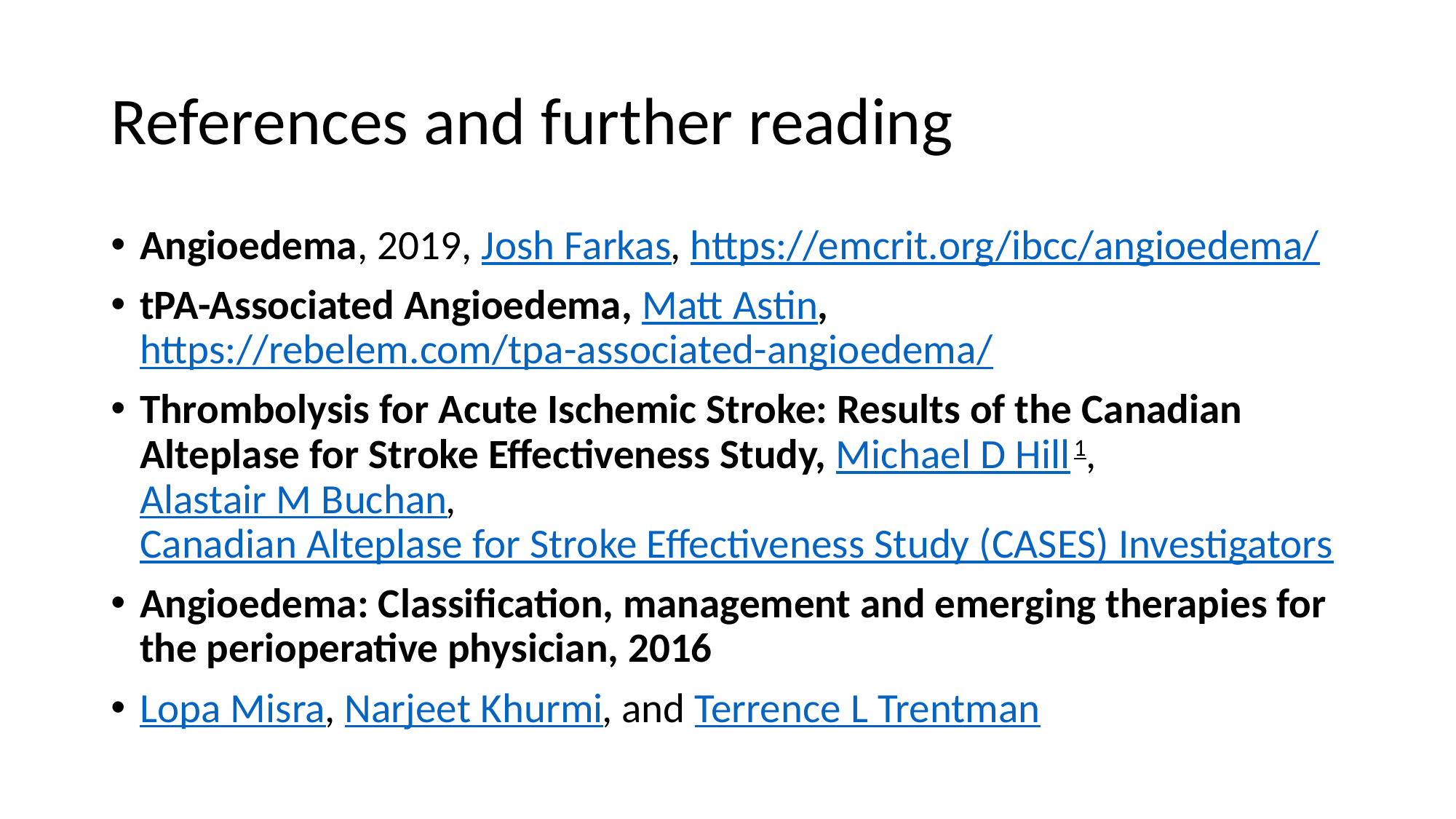

# References and further reading
Angioedema, 2019, Josh Farkas, https://emcrit.org/ibcc/angioedema/
tPA-Associated Angioedema, Matt Astin, https://rebelem.com/tpa-associated-angioedema/
Thrombolysis for Acute Ischemic Stroke: Results of the Canadian Alteplase for Stroke Effectiveness Study, Michael D Hill 1, Alastair M Buchan, Canadian Alteplase for Stroke Effectiveness Study (CASES) Investigators
Angioedema: Classification, management and emerging therapies for the perioperative physician, 2016
Lopa Misra, Narjeet Khurmi, and Terrence L Trentman